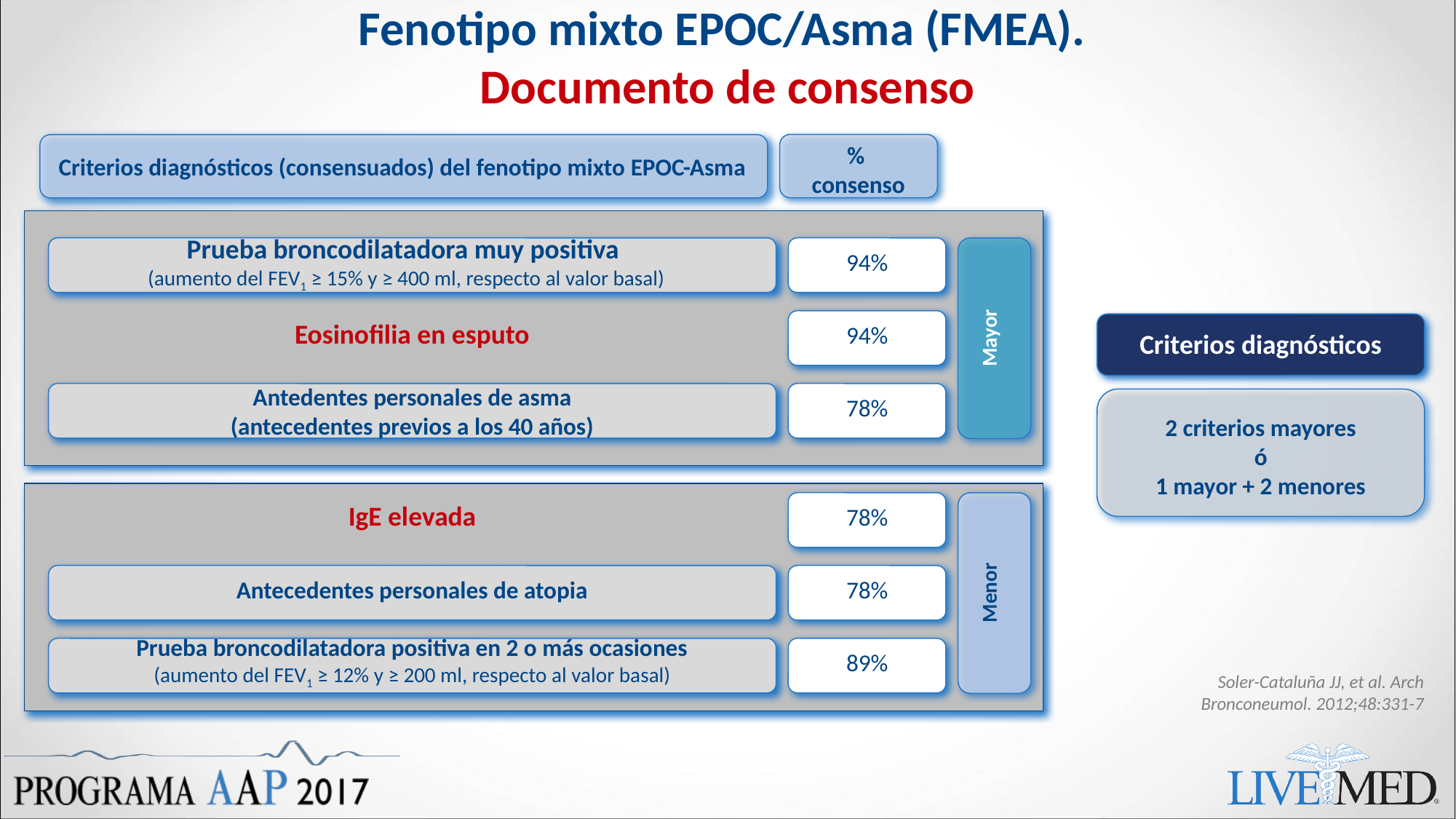

# Fenotipo mixto EPOC/Asma (FMEA). Documento de consenso

%
consenso
Criterios diagnósticos (consensuados) del fenotipo mixto EPOC-Asma

Prueba broncodilatadora muy positiva
(aumento del FEV1 ≥ 15% y ≥ 400 ml, respecto al valor basal)

Antedentes personales de asma
(antecedentes previos a los 40 años)

Antecedentes personales de atopia
Prueba broncodilatadora positiva en 2 o más ocasiones
(aumento del FEV1 ≥ 12% y ≥ 200 ml, respecto al valor basal)

Mayor
Prueba broncodilatadora muy positiva
(aumento del FEV1 ≥ 15% y ≥ 400 ml, respecto al valor basal)
94%

Eosinofilia en esputo

Criterios diagnósticos

2 criterios mayores
ó
1 mayor + 2 menores
94%

Antedentes personales de asma
(antecedentes pevios a los 40 años)
78%

Menor
IgE elevada
78%

78%
Antecedentes personales de atopia

Prueba broncodilatadora positiva en 2 o más ocasiones
(aumento del FEV1 ≥ 12% y ≥ 200 ml, respecto al valor basal)
89%
Soler-Cataluña JJ, et al. Arch Bronconeumol. 2012;48:331-7